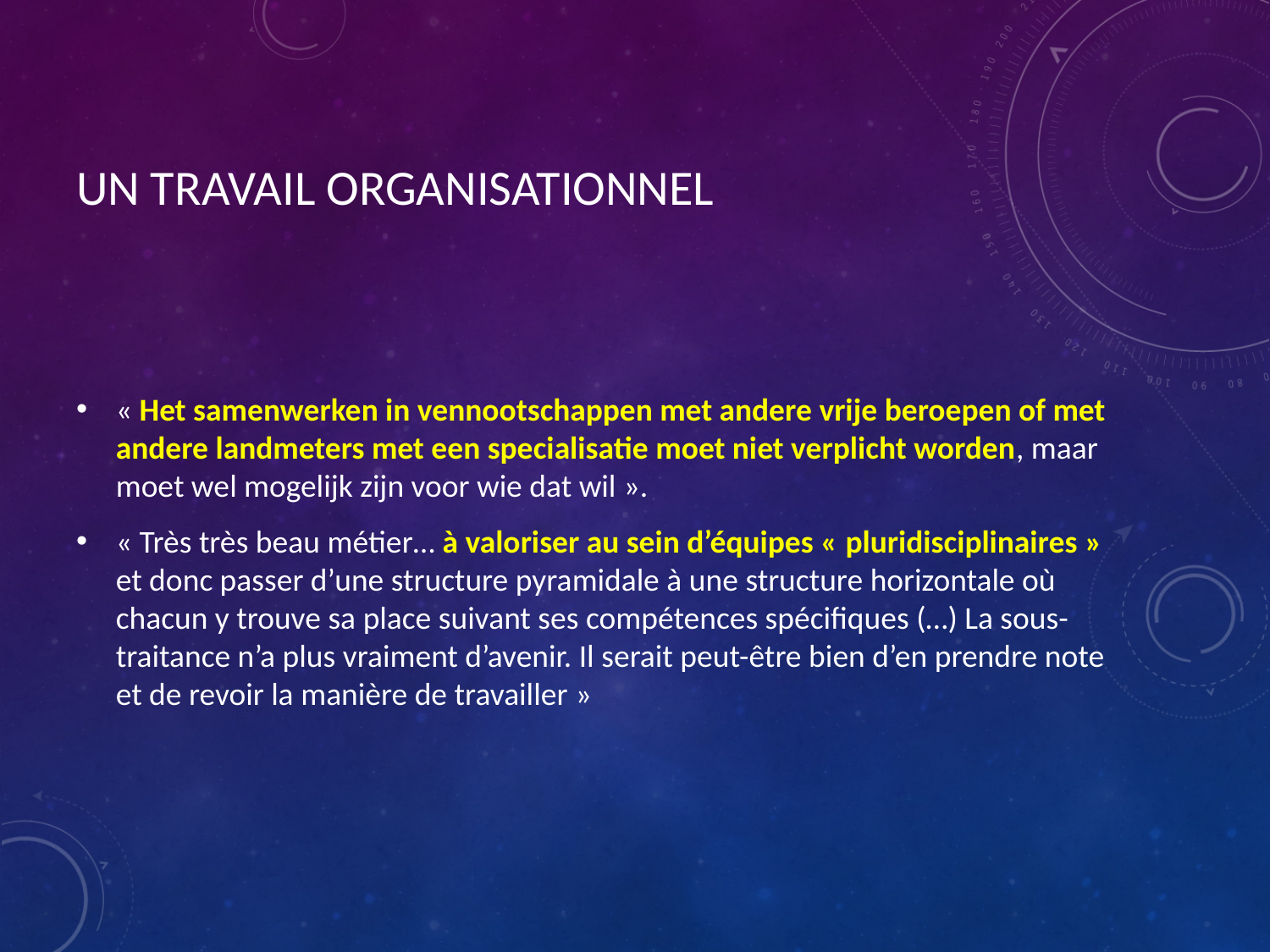

# Un travail organisationnel
« Het samenwerken in vennootschappen met andere vrije beroepen of met andere landmeters met een specialisatie moet niet verplicht worden, maar moet wel mogelijk zijn voor wie dat wil ».
« Très très beau métier… à valoriser au sein d’équipes « pluridisciplinaires » et donc passer d’une structure pyramidale à une structure horizontale où chacun y trouve sa place suivant ses compétences spécifiques (…) La sous-traitance n’a plus vraiment d’avenir. Il serait peut-être bien d’en prendre note et de revoir la manière de travailler »